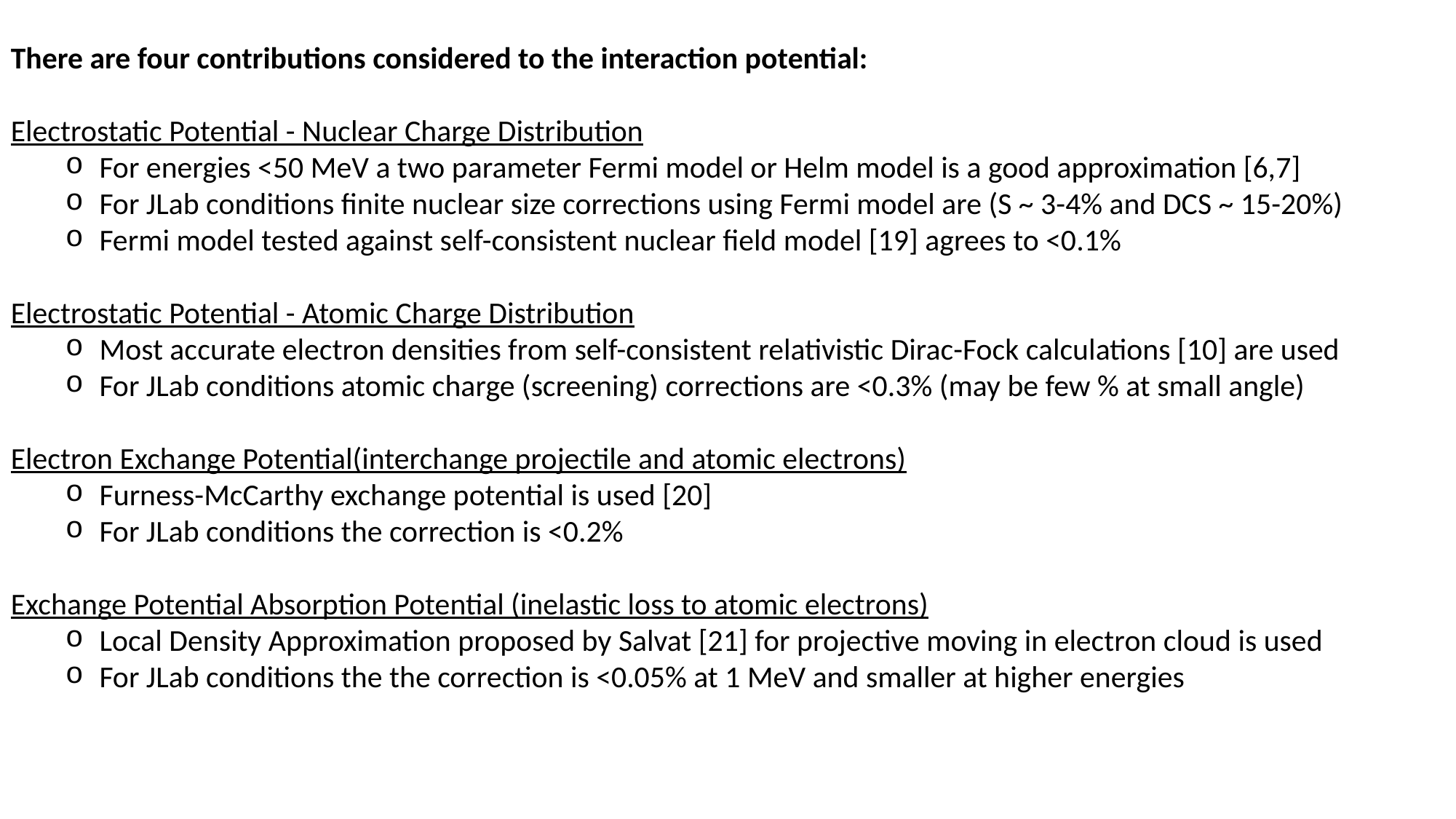

There are four contributions considered to the interaction potential:

Electrostatic Potential - Nuclear Charge Distribution
For energies <50 MeV a two parameter Fermi model or Helm model is a good approximation [6,7]
For JLab conditions finite nuclear size corrections using Fermi model are (S ~ 3-4% and DCS ~ 15-20%)
Fermi model tested against self-consistent nuclear field model [19] agrees to <0.1%

Electrostatic Potential - Atomic Charge Distribution
Most accurate electron densities from self-consistent relativistic Dirac-Fock calculations [10] are used
For JLab conditions atomic charge (screening) corrections are <0.3% (may be few % at small angle)

Electron Exchange Potential(interchange projectile and atomic electrons)
Furness-McCarthy exchange potential is used [20]
For JLab conditions the correction is <0.2%

Exchange Potential Absorption Potential (inelastic loss to atomic electrons)
Local Density Approximation proposed by Salvat [21] for projective moving in electron cloud is used
For JLab conditions the the correction is <0.05% at 1 MeV and smaller at higher energies